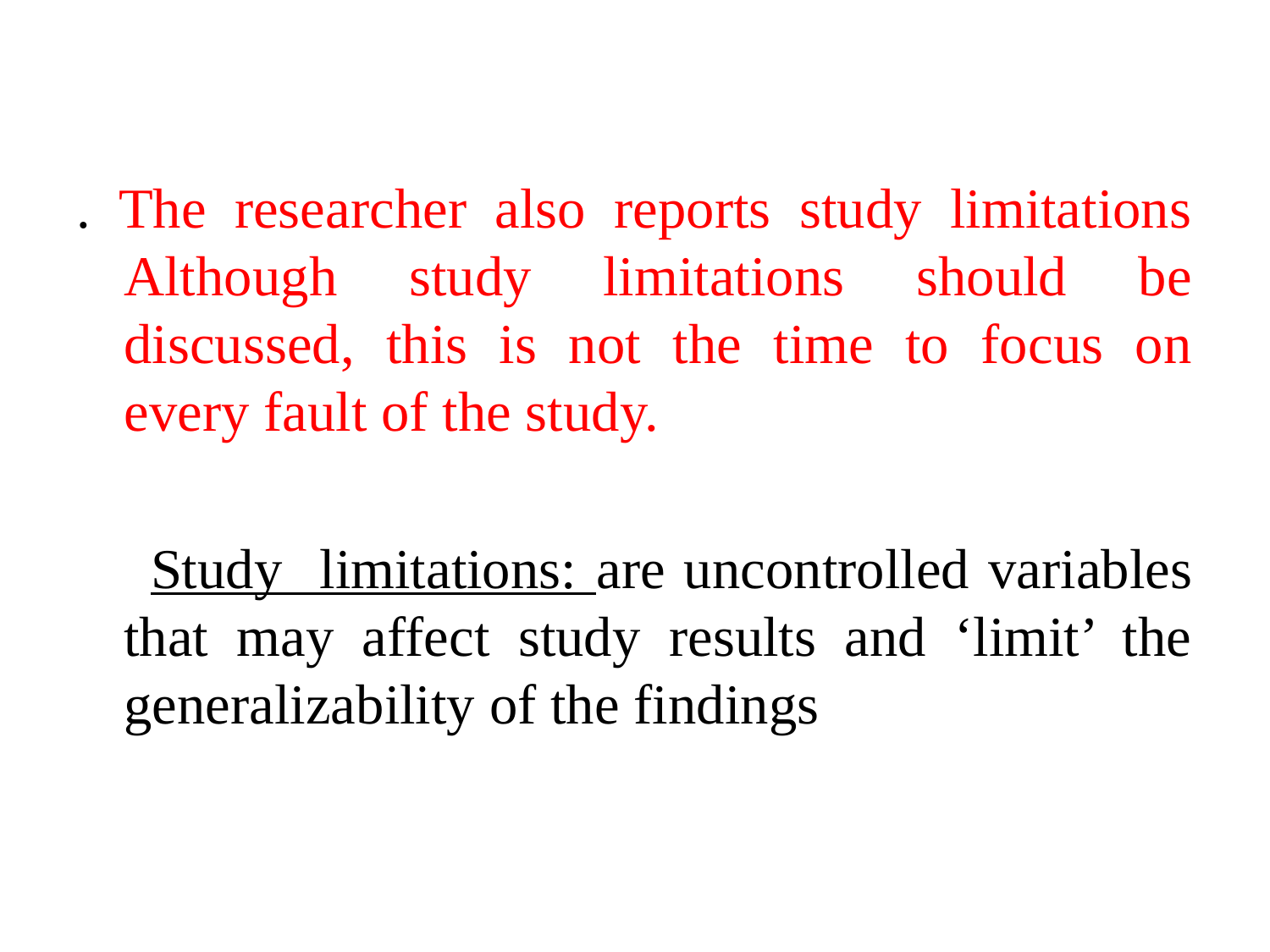

. The researcher also reports study limitations Although study limitations should be discussed, this is not the time to focus on every fault of the study.

    Study  limitations: are uncontrolled variables that may affect study results and ‘limit’ the generalizability of the findings